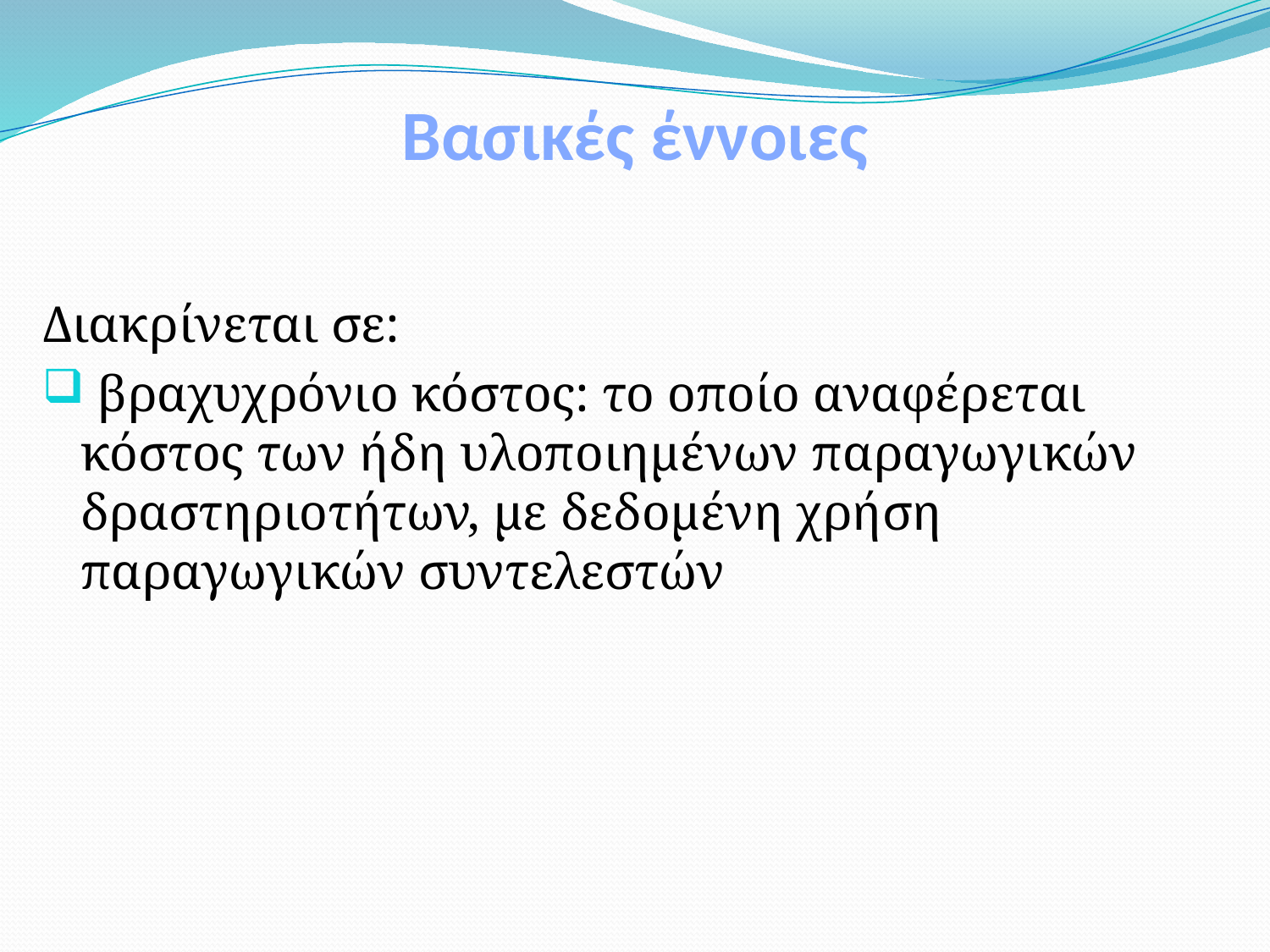

# Βασικές έννοιες

Διακρίνεται σε:
 βραχυχρόνιο κόστος: το οποίο αναφέρεται κόστος των ήδη υλοποιημένων παραγωγικών δραστηριοτήτων, με δεδομένη χρήση παραγωγικών συντελεστών